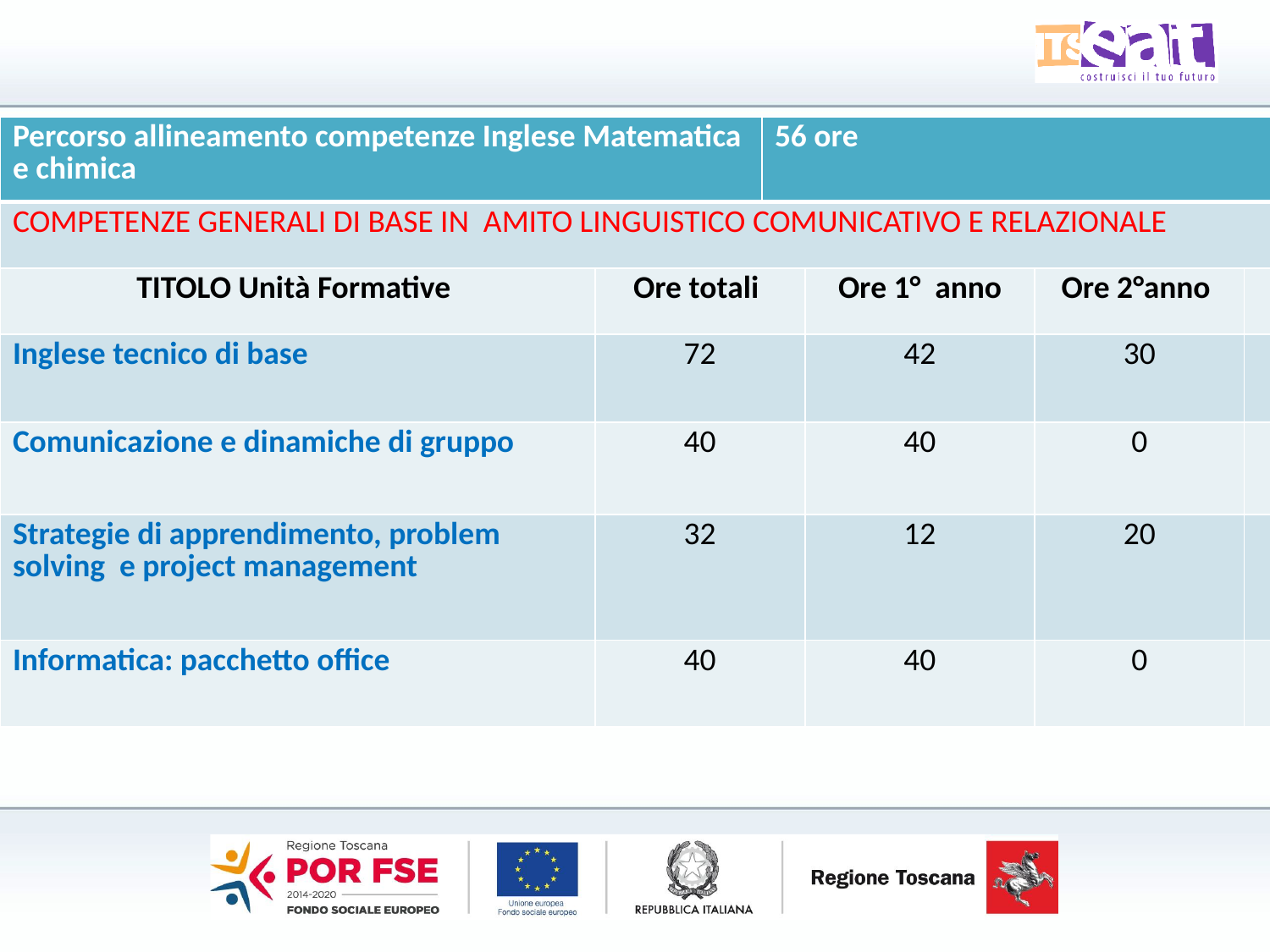

#
| Percorso allineamento competenze Inglese Matematica e chimica |  | 56 ore |  |  |  |
| --- | --- | --- | --- | --- | --- |
| COMPETENZE GENERALI DI BASE IN AMITO LINGUISTICO COMUNICATIVO E RELAZIONALE |  |  |  |  |  |
| TITOLO Unità Formative | Ore totali |  | Ore 1° anno | Ore 2°anno |  |
| Inglese tecnico di base | 72 |  | 42 | 30 |  |
| Comunicazione e dinamiche di gruppo | 40 |  | 40 | 0 |  |
| Strategie di apprendimento, problem solving e project management | 32 |  | 12 | 20 |  |
| Informatica: pacchetto office | 40 |  | 40 | 0 |  |